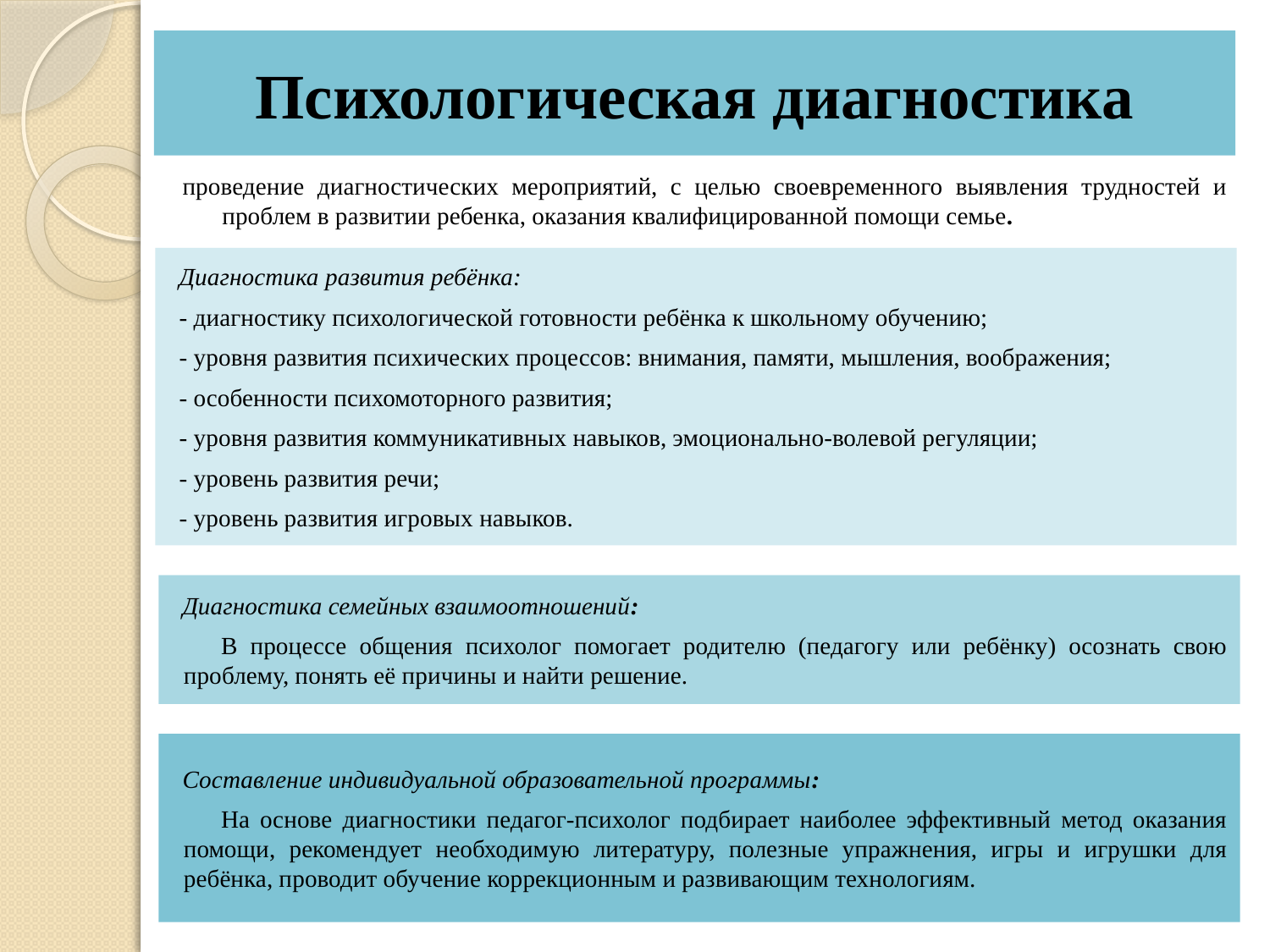

# Психологическая диагностика
проведение диагностических мероприятий, с целью своевременного выявления трудностей и проблем в развитии ребенка, оказания квалифицированной помощи семье.
Диагностика развития ребёнка:
- диагностику психологической готовности ребёнка к школьному обучению;
- уровня развития психических процессов: внимания, памяти, мышления, воображения;
- особенности психомоторного развития;
- уровня развития коммуникативных навыков, эмоционально-волевой регуляции;
- уровень развития речи;
- уровень развития игровых навыков.
Диагностика семейных взаимоотношений:
В процессе общения психолог помогает родителю (педагогу или ребёнку) осознать свою проблему, понять её причины и найти решение.
Составление индивидуальной образовательной программы:
На основе диагностики педагог-психолог подбирает наиболее эффективный метод оказания помощи, рекомендует необходимую литературу, полезные упражнения, игры и игрушки для ребёнка, проводит обучение коррекционным и развивающим технологиям.